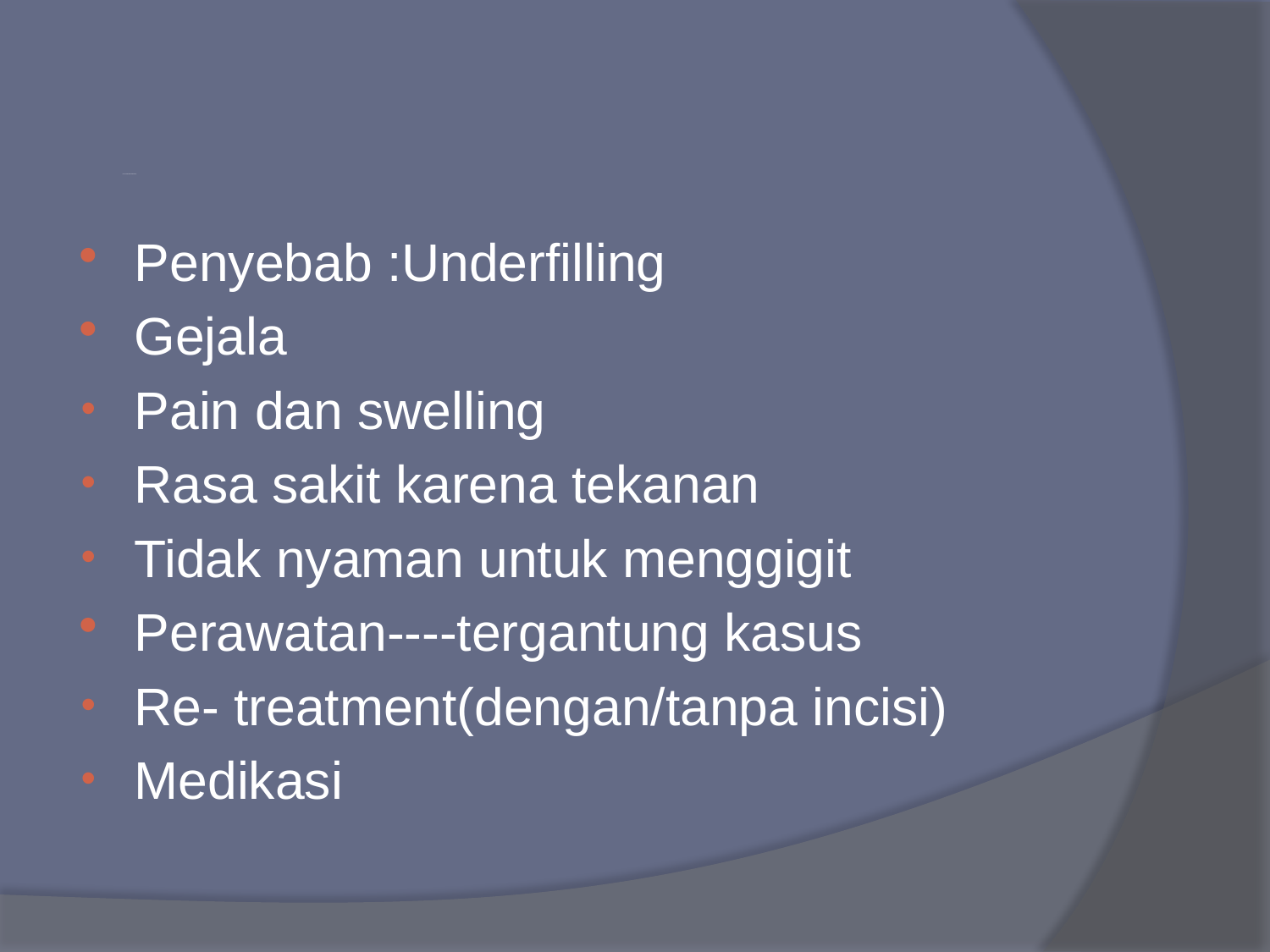

# POST OBTURATION EMERGENCY
Penyebab :Underfilling
Gejala
Pain dan swelling
Rasa sakit karena tekanan
Tidak nyaman untuk menggigit
Perawatan----tergantung kasus
Re- treatment(dengan/tanpa incisi)
Medikasi